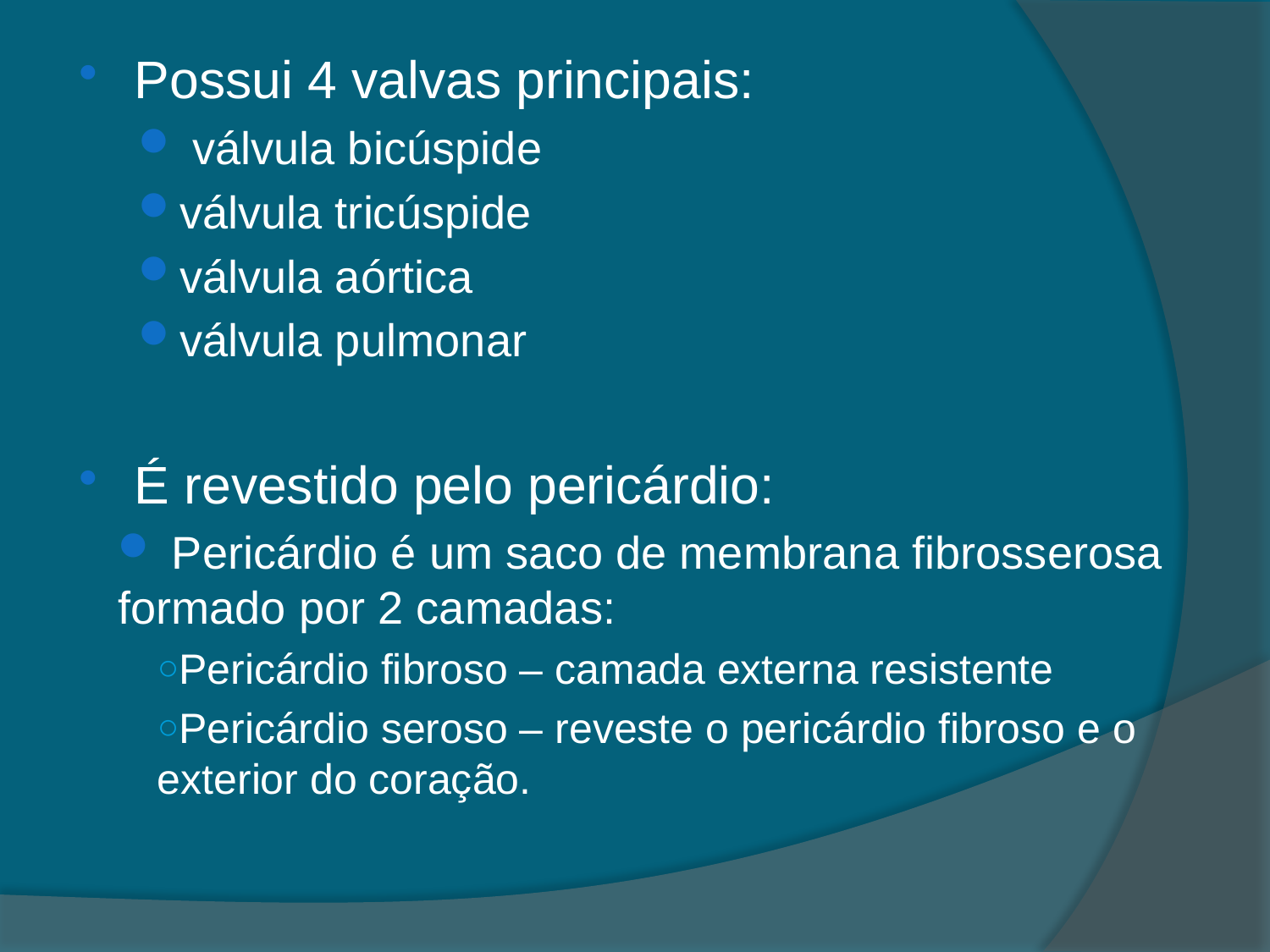

Possui 4 valvas principais:
 válvula bicúspide
válvula tricúspide
válvula aórtica
válvula pulmonar

É revestido pelo pericárdio:
 Pericárdio é um saco de membrana fibrosserosa formado por 2 camadas:
Pericárdio fibroso – camada externa resistente
Pericárdio seroso – reveste o pericárdio fibroso e o exterior do coração.